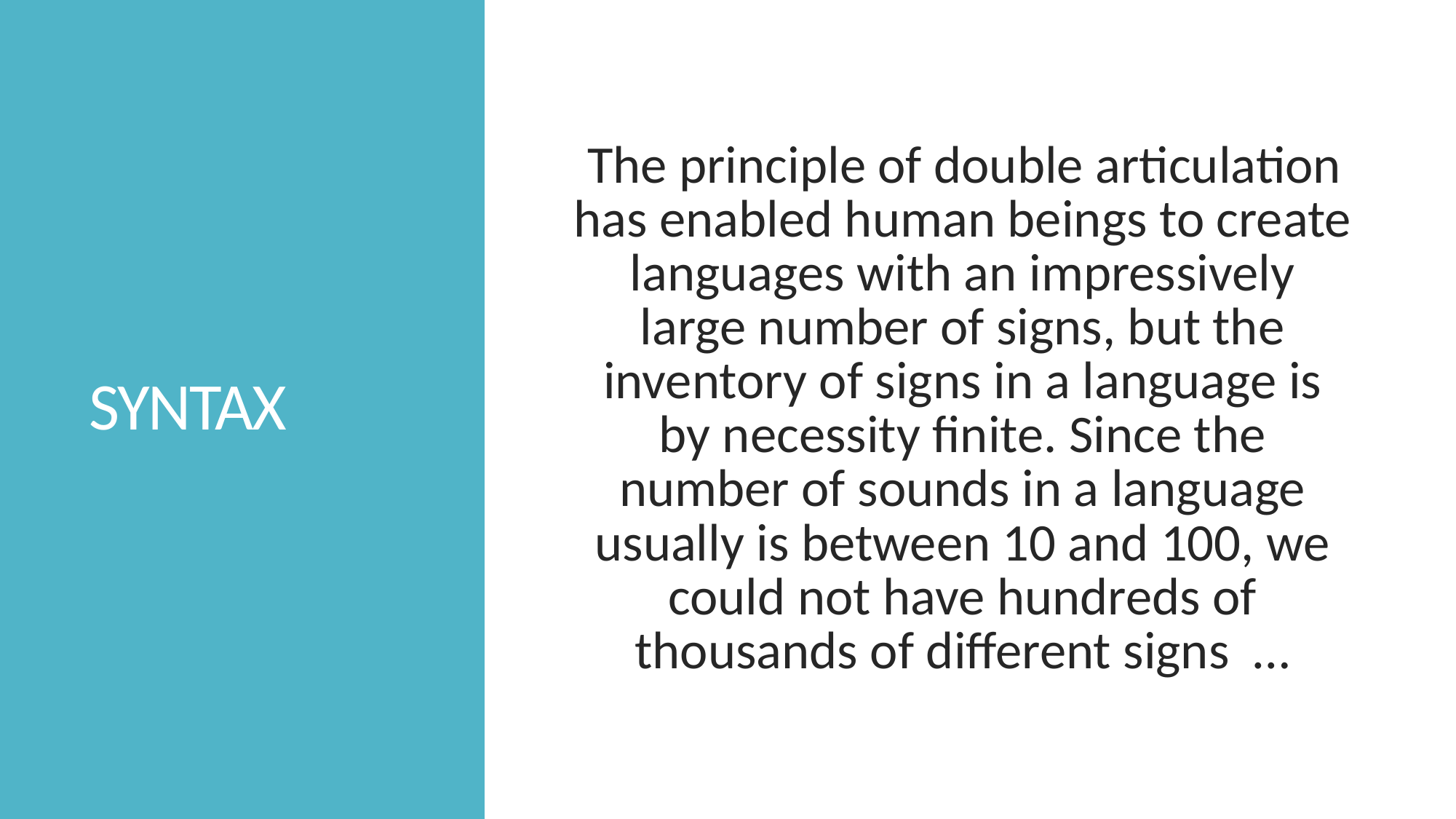

# SYNTAX
The principle of double articulation has enabled human beings to create languages with an impressively large number of signs, but the inventory of signs in a language is by necessity finite. Since the number of sounds in a language usually is between 10 and 100, we could not have hundreds of thousands of different signs  …